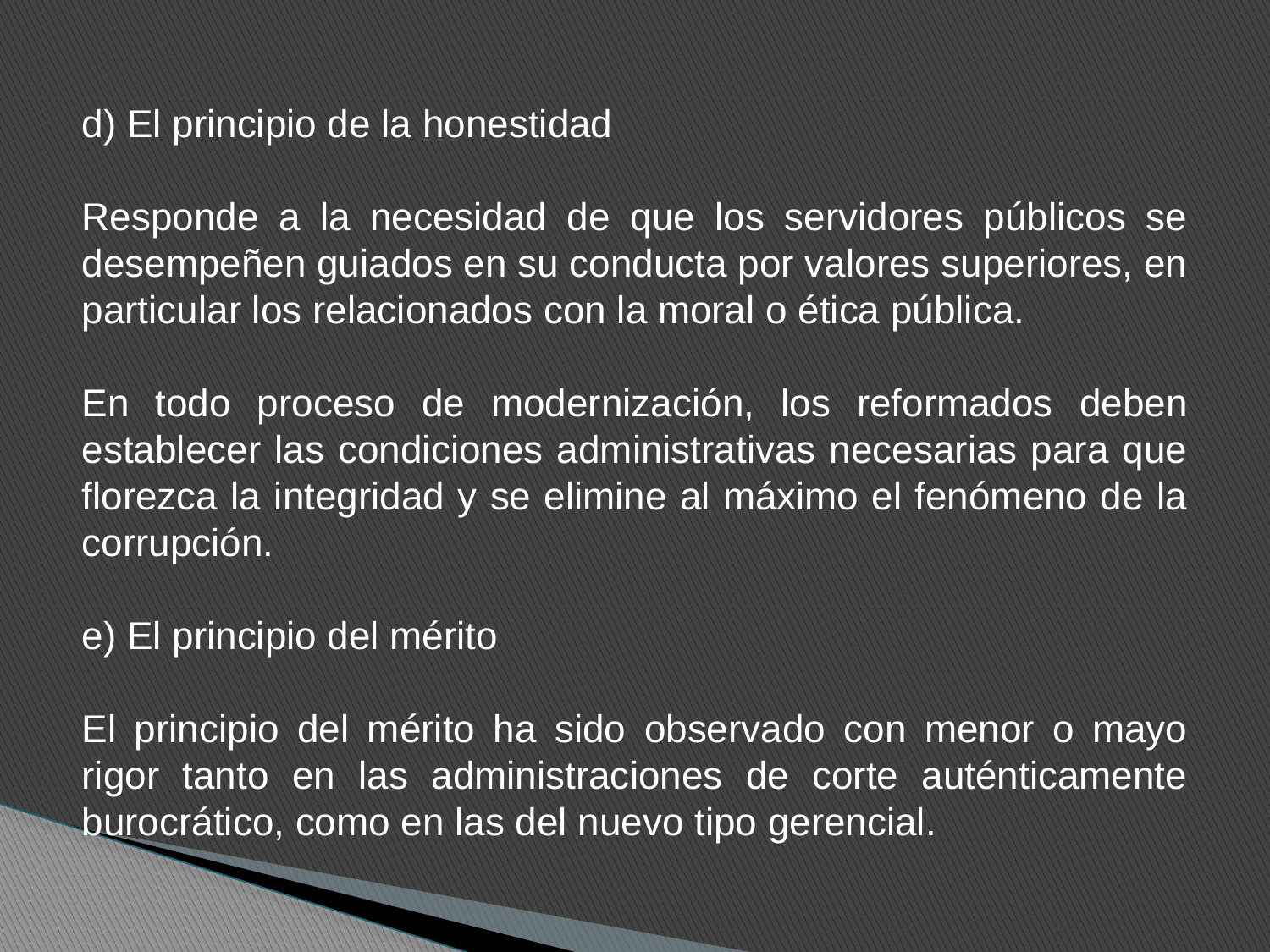

d) El principio de la honestidad

Responde a la necesidad de que los servidores públicos se desempeñen guiados en su conducta por valores superiores, en particular los relacionados con la moral o ética pública.

En todo proceso de modernización, los reformados deben establecer las condiciones administrativas necesarias para que florezca la integridad y se elimine al máximo el fenómeno de la corrupción.

e) El principio del mérito

El principio del mérito ha sido observado con menor o mayo rigor tanto en las administraciones de corte auténticamente burocrático, como en las del nuevo tipo gerencial.